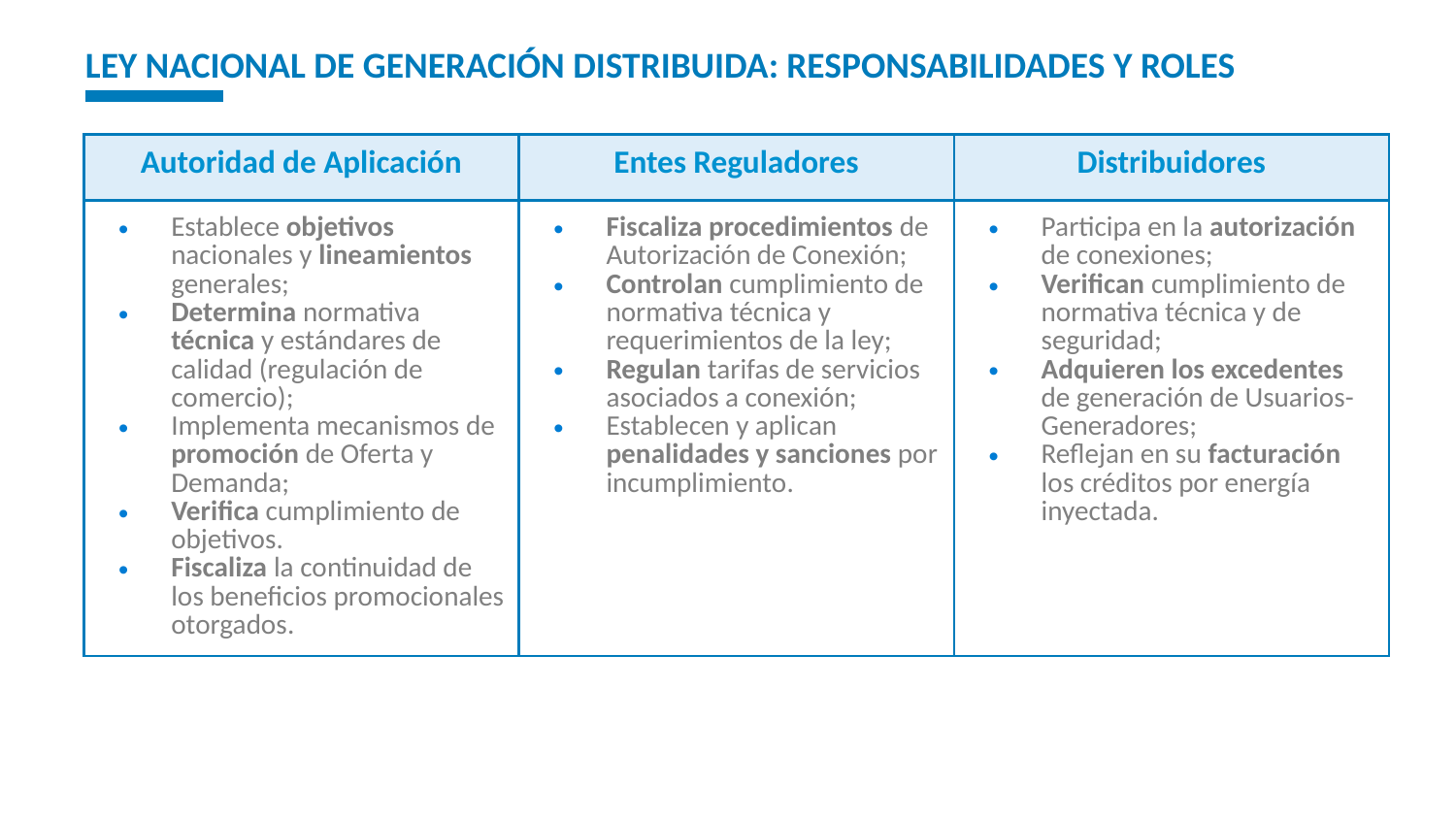

# LEY NACIONAL DE GENERACIÓN DISTRIBUIDA: RESPONSABILIDADES Y ROLES
| Autoridad de Aplicación | Entes Reguladores | Distribuidores |
| --- | --- | --- |
| Establece objetivos nacionales y lineamientos generales; Determina normativa técnica y estándares de calidad (regulación de comercio); Implementa mecanismos de promoción de Oferta y Demanda; Verifica cumplimiento de objetivos. Fiscaliza la continuidad de los beneficios promocionales otorgados. | Fiscaliza procedimientos de Autorización de Conexión; Controlan cumplimiento de normativa técnica y requerimientos de la ley; Regulan tarifas de servicios asociados a conexión; Establecen y aplican penalidades y sanciones por incumplimiento. | Participa en la autorización de conexiones; Verifican cumplimiento de normativa técnica y de seguridad; Adquieren los excedentes de generación de Usuarios-Generadores; Reflejan en su facturación los créditos por energía inyectada. |